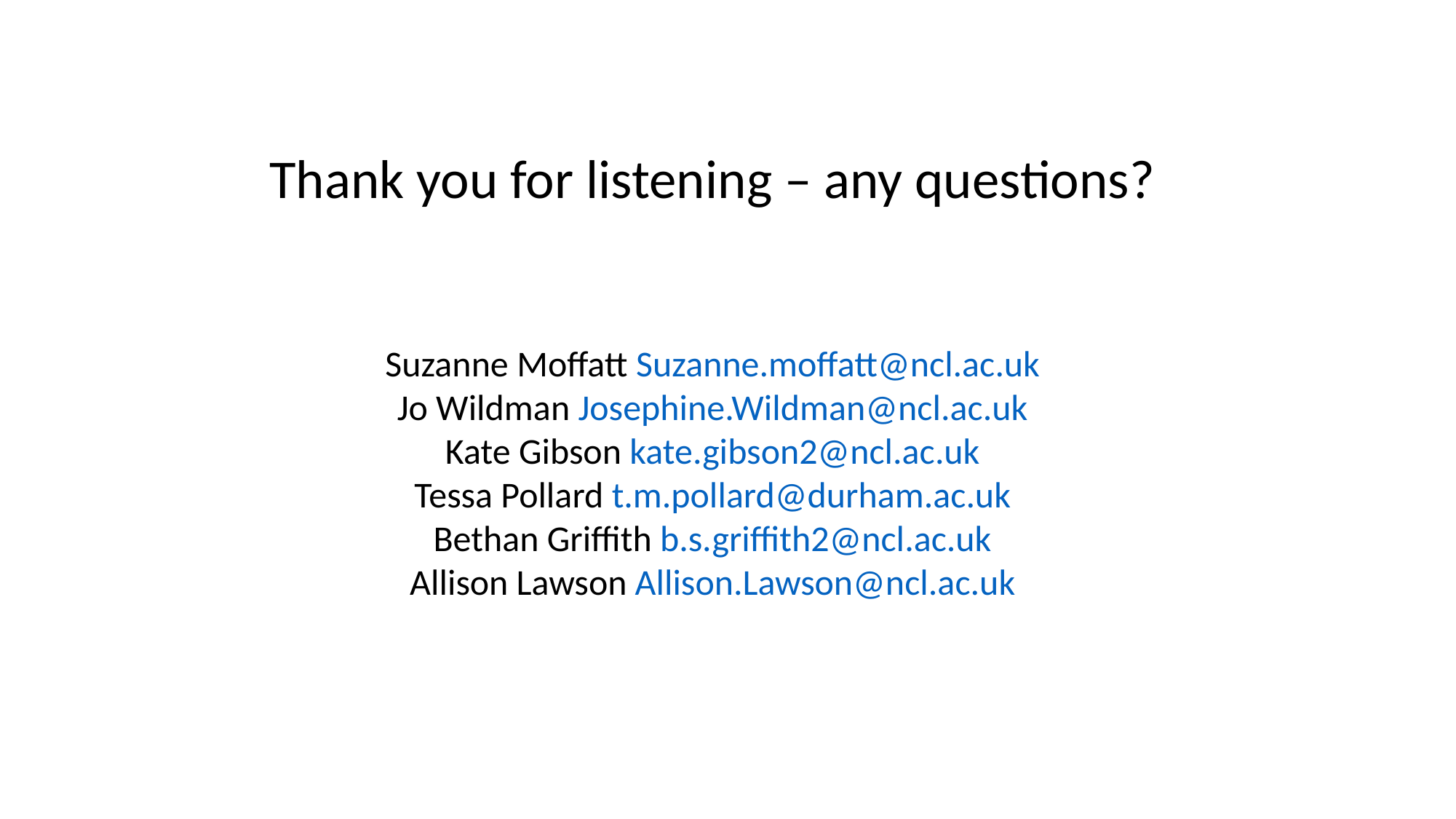

Thank you for listening – any questions?

Suzanne Moffatt Suzanne.moffatt@ncl.ac.uk
Jo Wildman Josephine.Wildman@ncl.ac.uk
Kate Gibson kate.gibson2@ncl.ac.uk
Tessa Pollard t.m.pollard@durham.ac.uk
Bethan Griffith b.s.griffith2@ncl.ac.uk
Allison Lawson Allison.Lawson@ncl.ac.uk